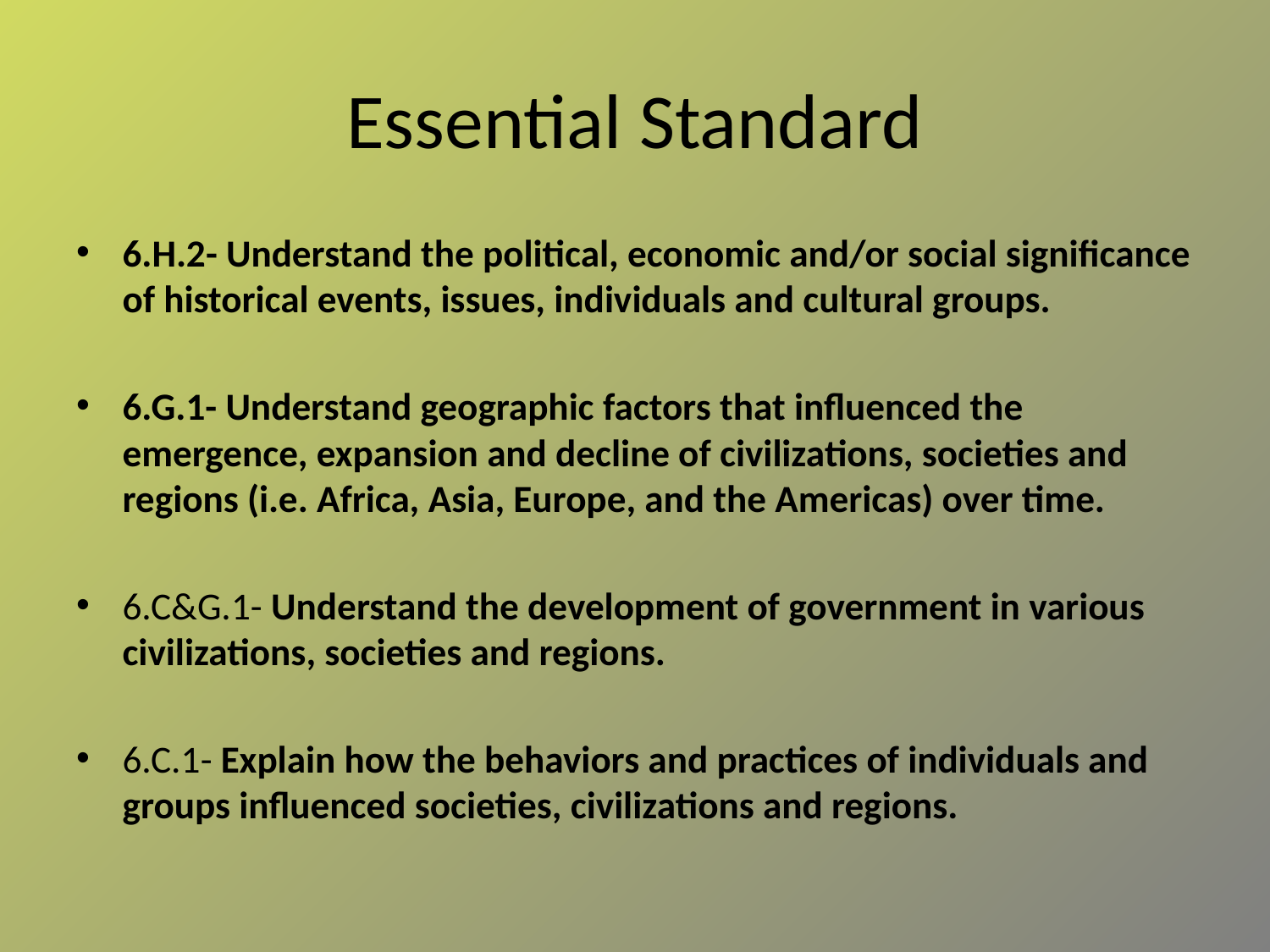

# Essential Standard
6.H.2- Understand the political, economic and/or social significance of historical events, issues, individuals and cultural groups.

6.G.1- Understand geographic factors that influenced the emergence, expansion and decline of civilizations, societies and regions (i.e. Africa, Asia, Europe, and the Americas) over time.

6.C&G.1- Understand the development of government in various civilizations, societies and regions.

6.C.1- Explain how the behaviors and practices of individuals and groups influenced societies, civilizations and regions.